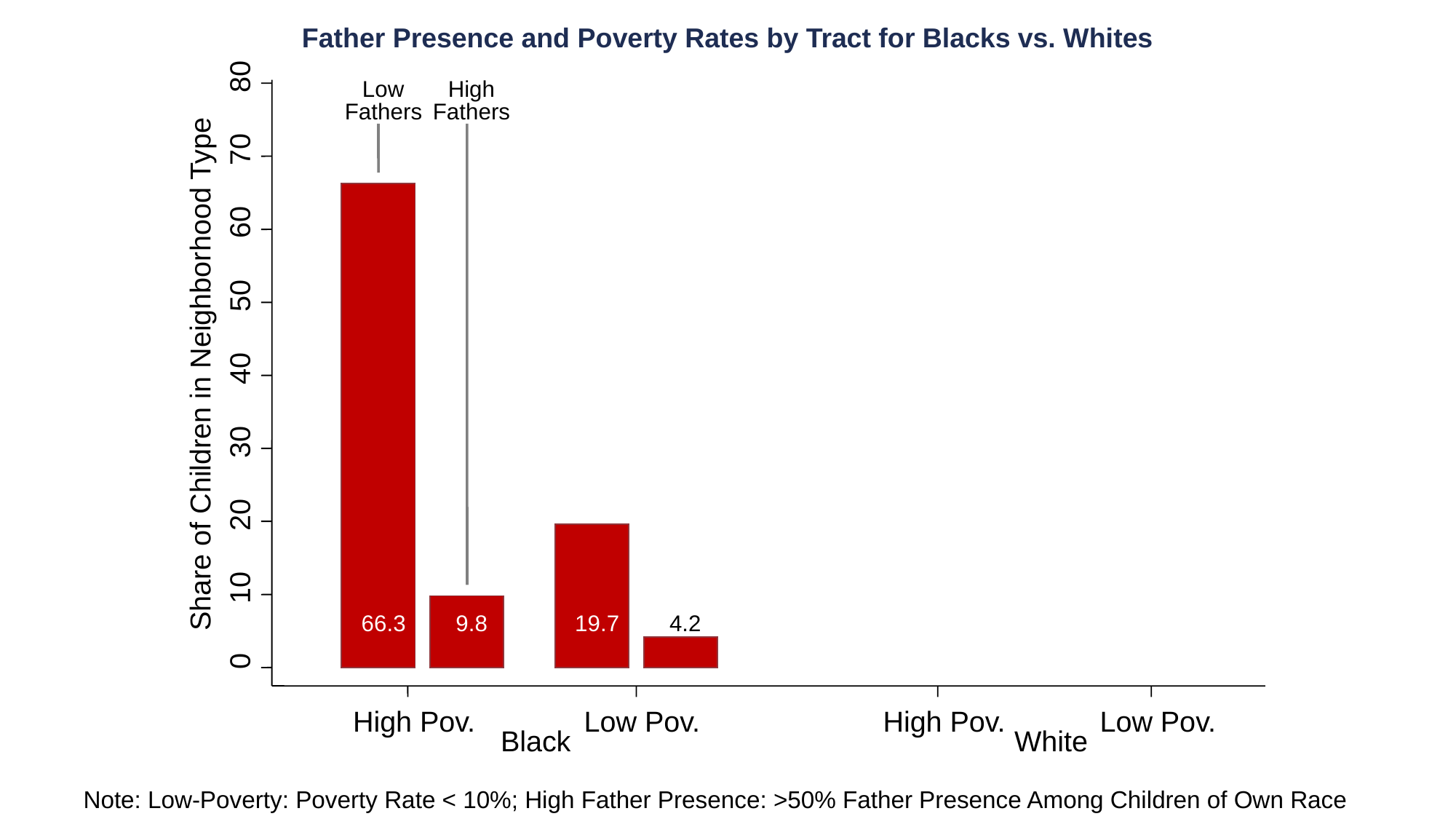

80
Low
High

Fathers
Fathers

70

60

50

40
Share of Children in Neighborhood Type

30

20

10

66.3
9.8
19.7
4.2
34.1
62.5

0

High Pov.
Low Pov.
High Pov.
Low Pov.
Black
White

Father Presence and Poverty Rates by Tract for Blacks vs. Whites
Note: Low-Poverty: Poverty Rate < 10%; High Father Presence: >50% Father Presence Among Children of Own Race